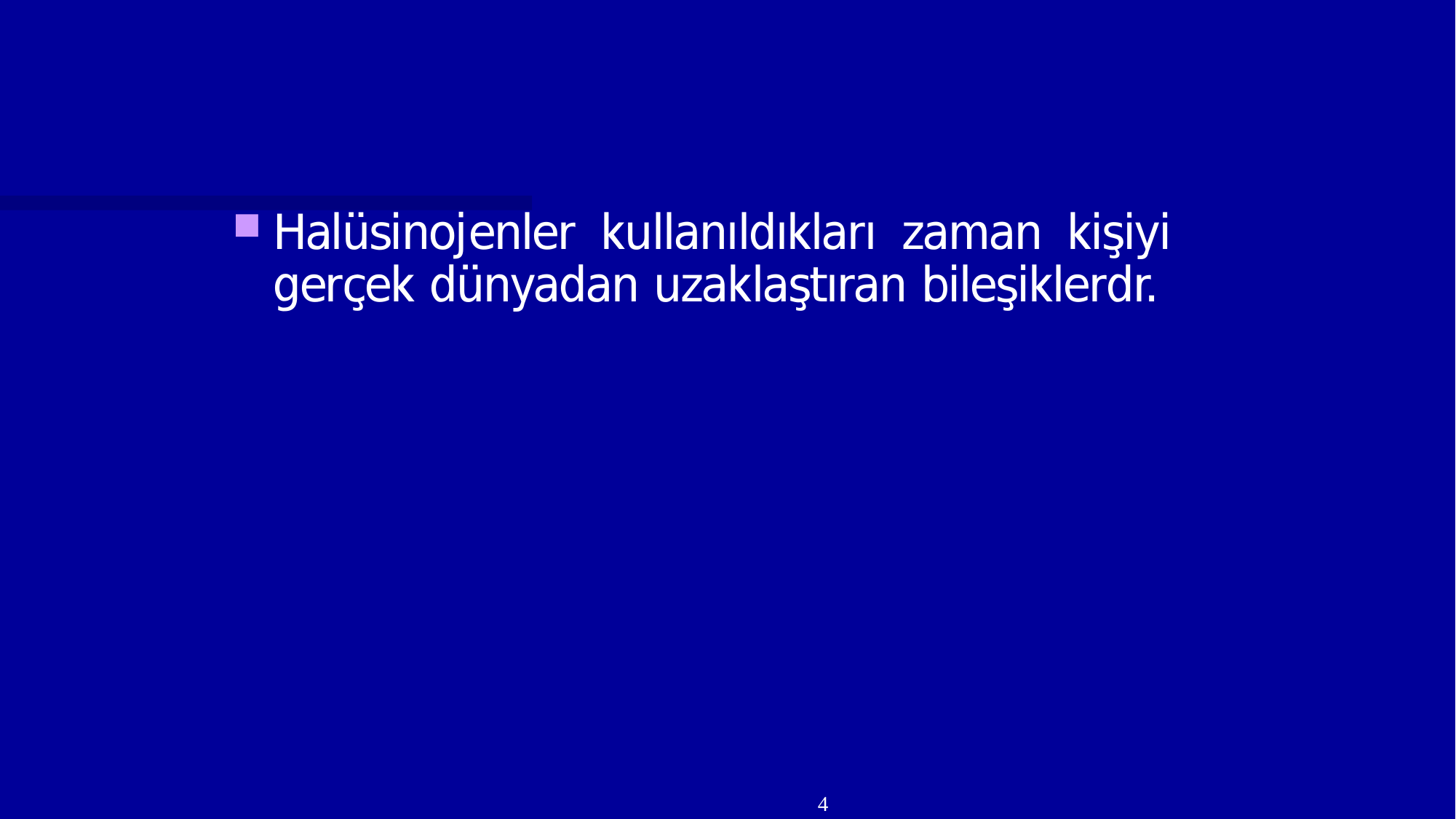

#

Halüsinojenler kullanıldıkları zaman kişiyi gerçek dünyadan uzaklaştıran bileşiklerdr.

4